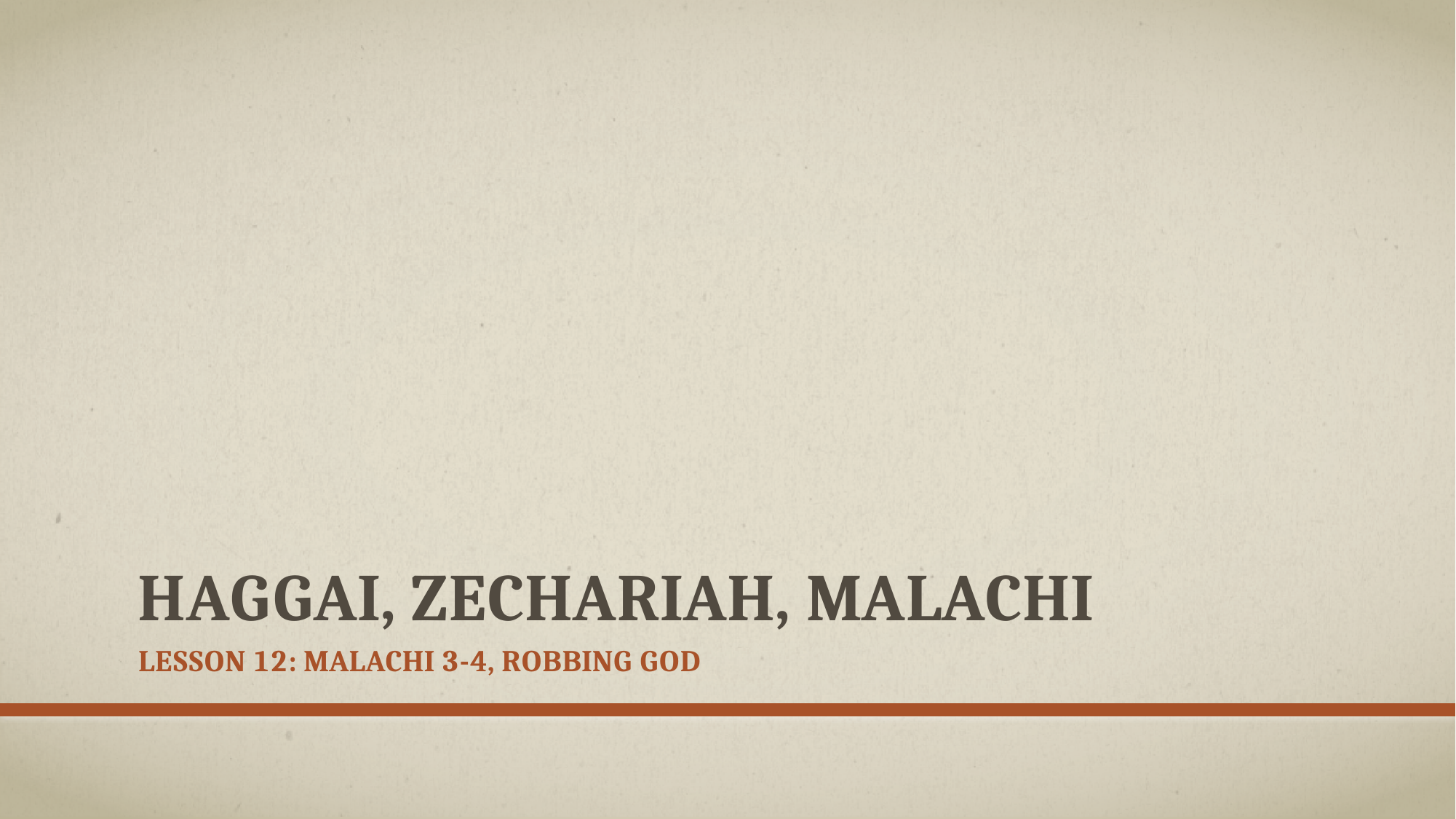

# Haggai, Zechariah, Malachi
Lesson 12: Malachi 3-4, robbing god